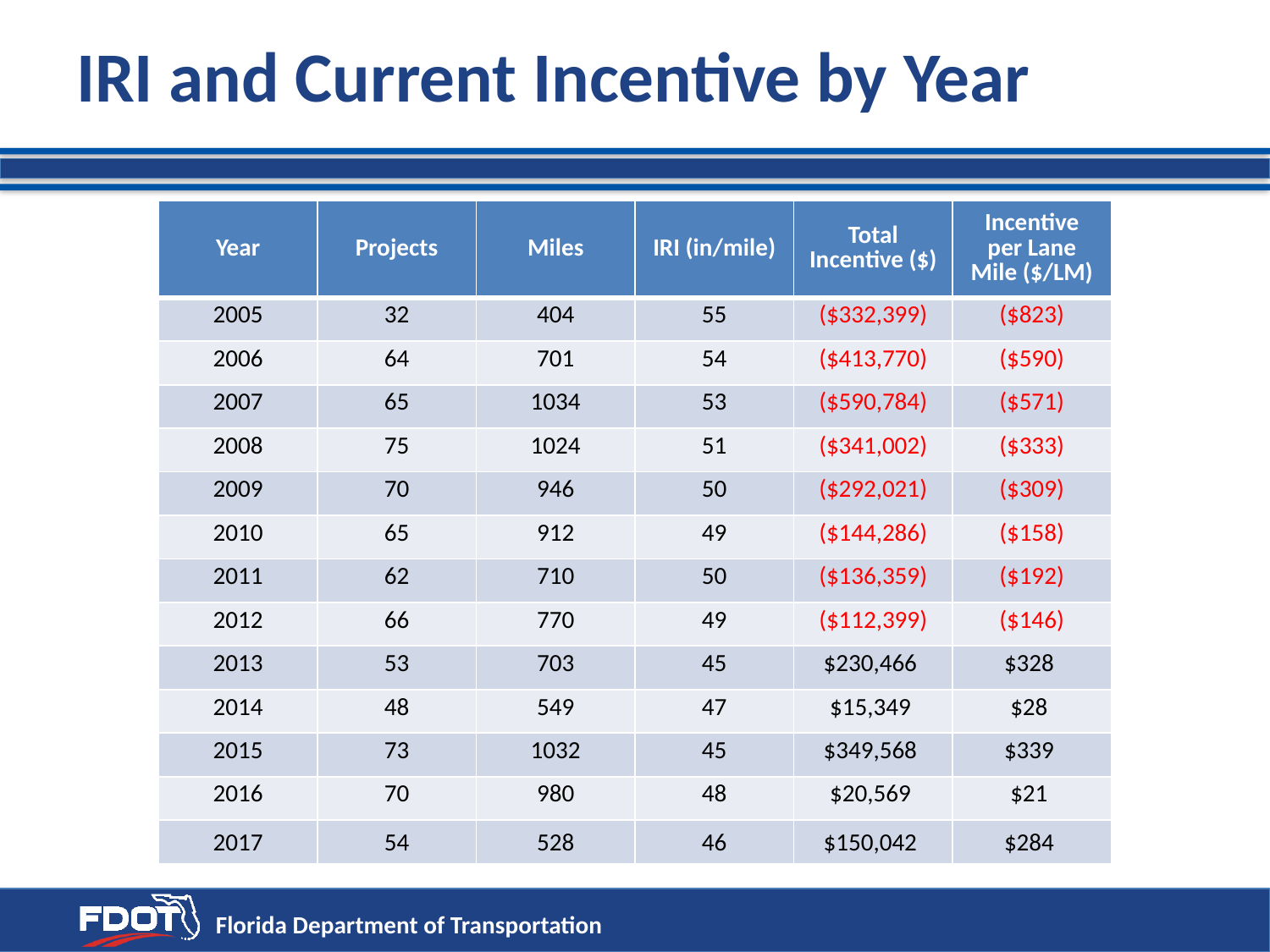

# IRI and Current Incentive by Year
| Year | Projects | Miles | IRI (in/mile) | Total Incentive ($) | Incentive per Lane Mile ($/LM) |
| --- | --- | --- | --- | --- | --- |
| 2005 | 32 | 404 | 55 | ($332,399) | ($823) |
| 2006 | 64 | 701 | 54 | ($413,770) | ($590) |
| 2007 | 65 | 1034 | 53 | ($590,784) | ($571) |
| 2008 | 75 | 1024 | 51 | ($341,002) | ($333) |
| 2009 | 70 | 946 | 50 | ($292,021) | ($309) |
| 2010 | 65 | 912 | 49 | ($144,286) | ($158) |
| 2011 | 62 | 710 | 50 | ($136,359) | ($192) |
| 2012 | 66 | 770 | 49 | ($112,399) | ($146) |
| 2013 | 53 | 703 | 45 | $230,466 | $328 |
| 2014 | 48 | 549 | 47 | $15,349 | $28 |
| 2015 | 73 | 1032 | 45 | $349,568 | $339 |
| 2016 | 70 | 980 | 48 | $20,569 | $21 |
| 2017 | 54 | 528 | 46 | $150,042 | $284 |